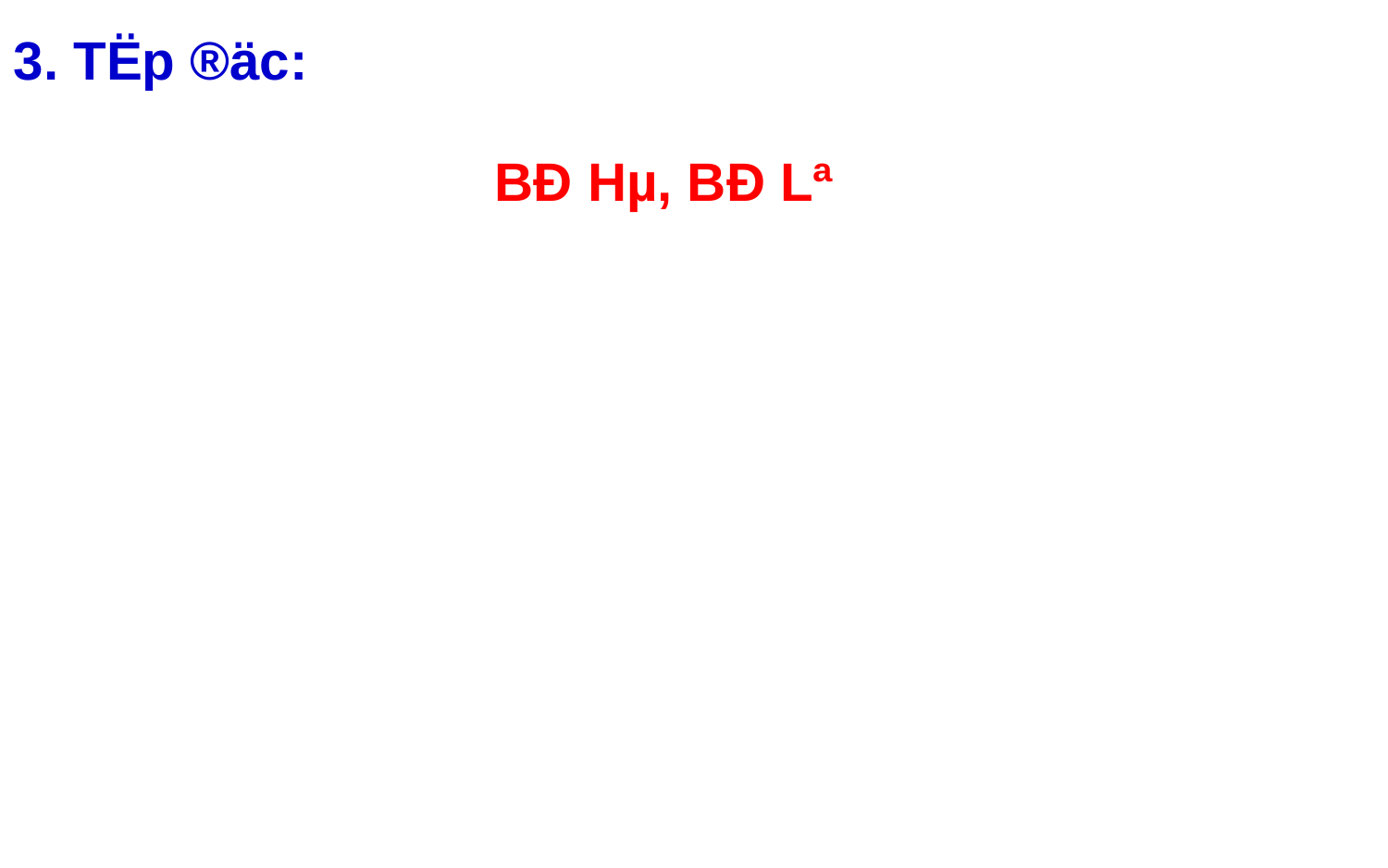

3. TËp ®äc:
BÐ Hµ, BÐ Lª